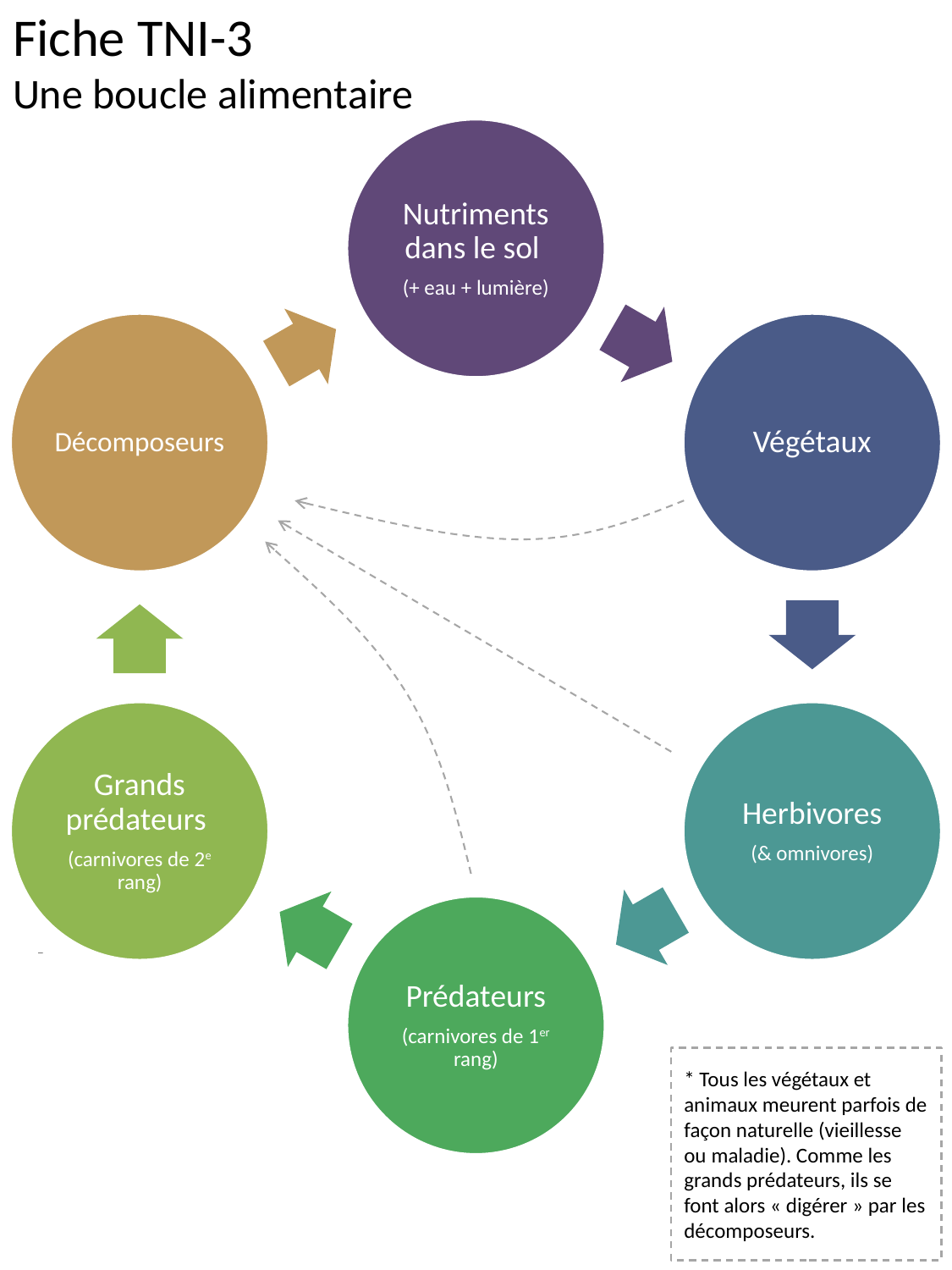

# Fiche TNI-3 Une boucle alimentaire

Nutriments dans le sol
(+ eau + lumière)

Végétaux

Herbivores
(& omnivores)

Prédateurs
(carnivores de 1er rang)

Grands prédateurs
(carnivores de 2e rang)

Décomposeurs

* Tous les végétaux et animaux meurent parfois de façon naturelle (vieillesse ou maladie). Comme les grands prédateurs, ils se font alors « digérer » par les décomposeurs.